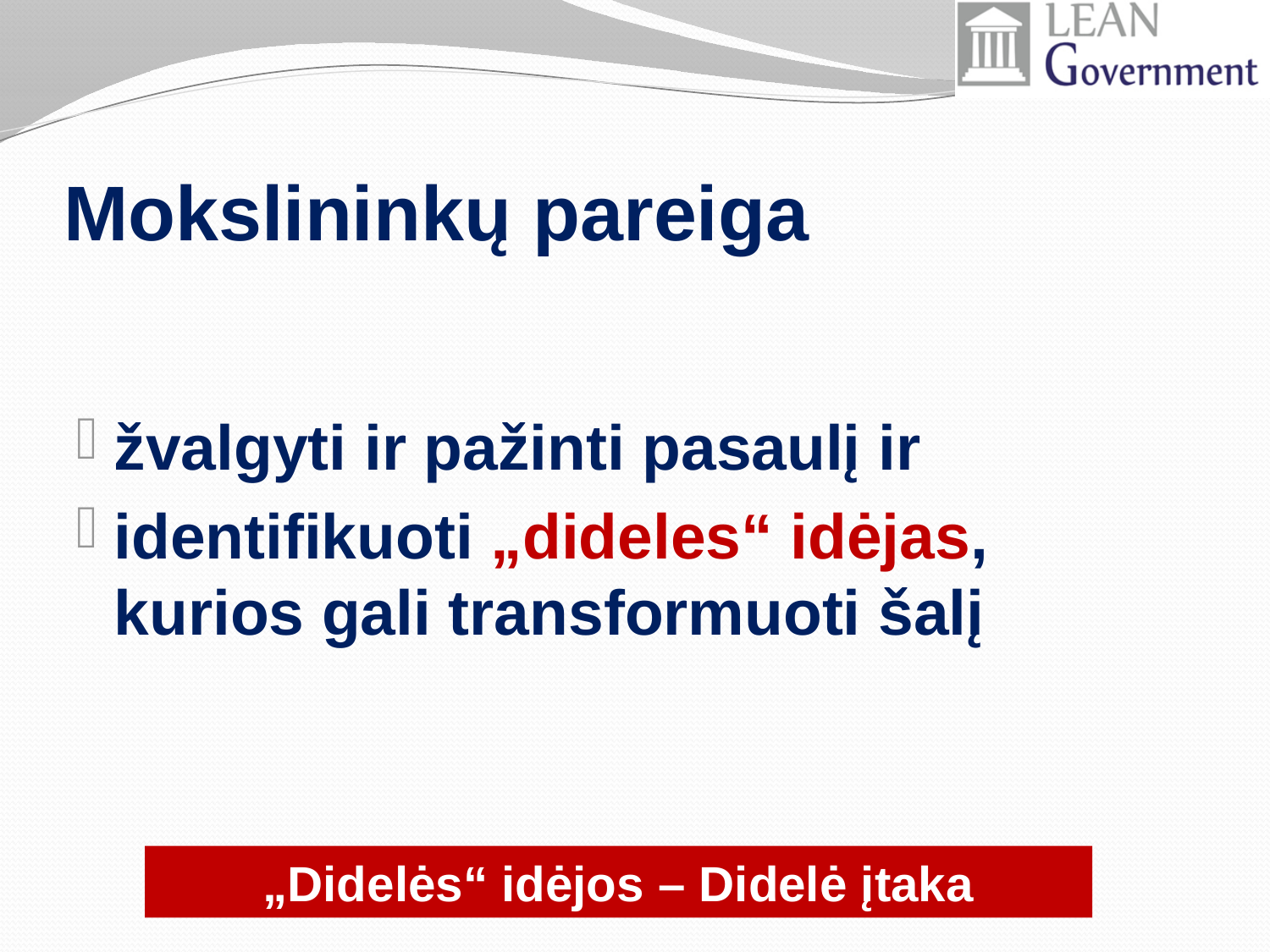

# Mokslininkų pareiga

žvalgyti ir pažinti pasaulį ir
identifikuoti „dideles“ idėjas, kurios gali transformuoti šalį
„Didelės“ idėjos – Didelė įtaka